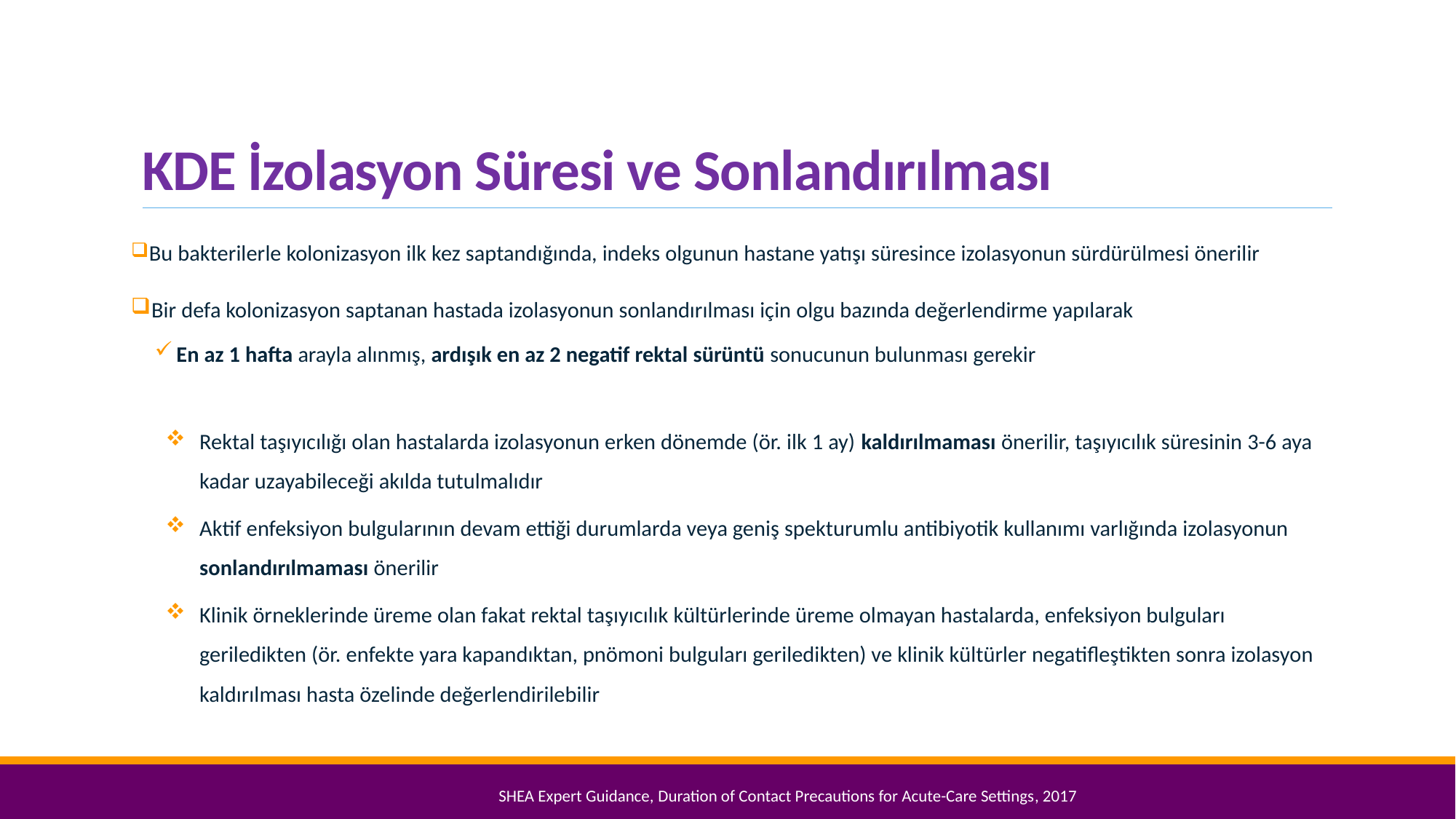

# KDE İzolasyon Süresi ve Sonlandırılması
 Bu bakterilerle kolonizasyon ilk kez saptandığında, indeks olgunun hastane yatışı süresince izolasyonun sürdürülmesi önerilir
 Bir defa kolonizasyon saptanan hastada izolasyonun sonlandırılması için olgu bazında değerlendirme yapılarak
En az 1 hafta arayla alınmış, ardışık en az 2 negatif rektal sürüntü sonucunun bulunması gerekir

Rektal taşıyıcılığı olan hastalarda izolasyonun erken dönemde (ör. ilk 1 ay) kaldırılmaması önerilir, taşıyıcılık süresinin 3-6 aya kadar uzayabileceği akılda tutulmalıdır
Aktif enfeksiyon bulgularının devam ettiği durumlarda veya geniş spekturumlu antibiyotik kullanımı varlığında izolasyonun sonlandırılmaması önerilir
Klinik örneklerinde üreme olan fakat rektal taşıyıcılık kültürlerinde üreme olmayan hastalarda, enfeksiyon bulguları geriledikten (ör. enfekte yara kapandıktan, pnömoni bulguları geriledikten) ve klinik kültürler negatifleştikten sonra izolasyon kaldırılması hasta özelinde değerlendirilebilir
SHEA Expert Guidance, Duration of Contact Precautions for Acute-Care Settings, 2017